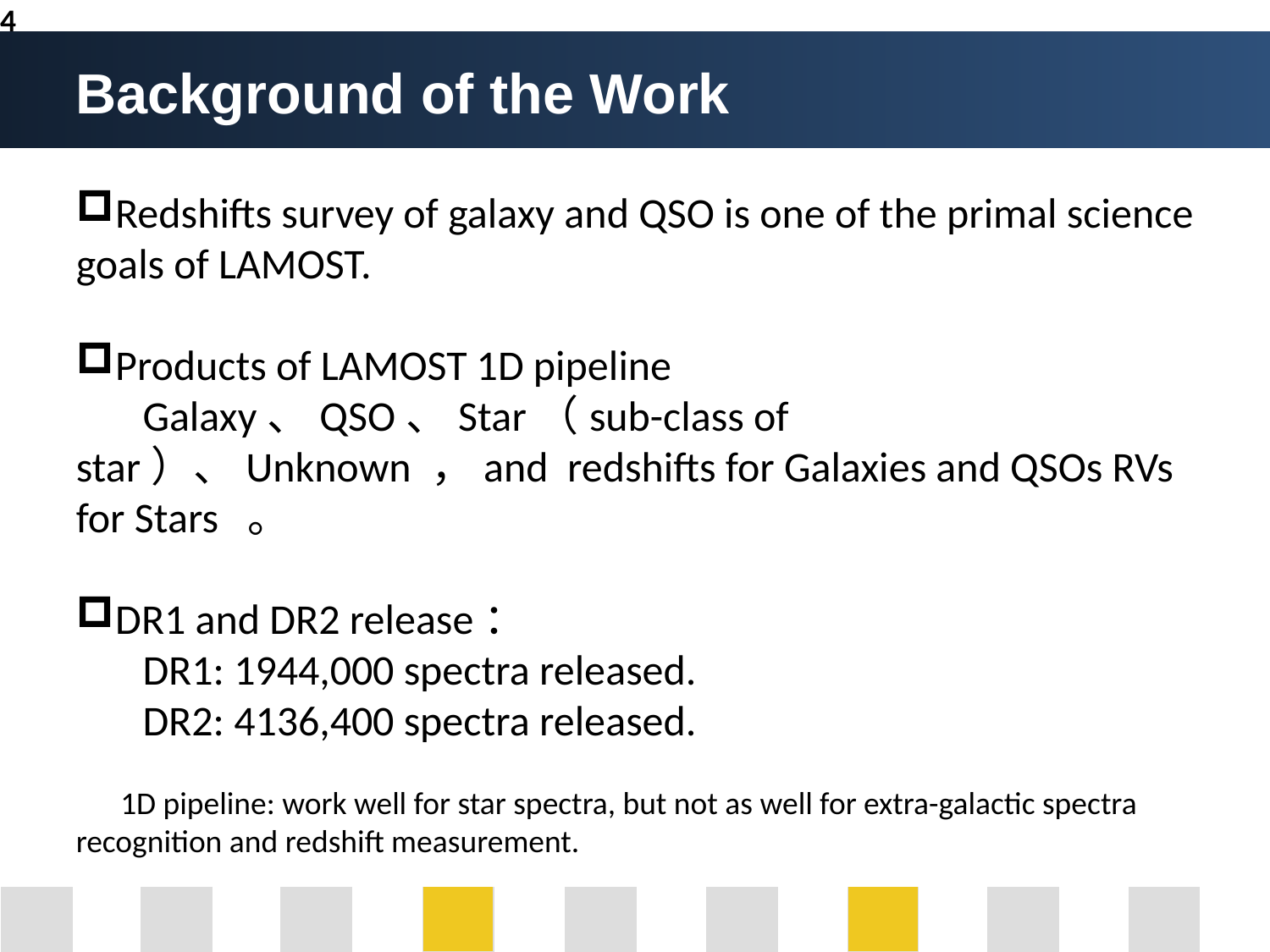

4
Background of the Work
Redshifts survey of galaxy and QSO is one of the primal science goals of LAMOST.

Products of LAMOST 1D pipeline
       Galaxy、QSO、Star（sub-class of star）、Unknown ，and  redshifts for Galaxies and QSOs RVs for Stars  。

DR1 and DR2 release：
       DR1: 1944,000 spectra released.
       DR2: 4136,400 spectra released.

       1D pipeline: work well for star spectra, but not as well for extra-galactic spectra recognition and redshift measurement.